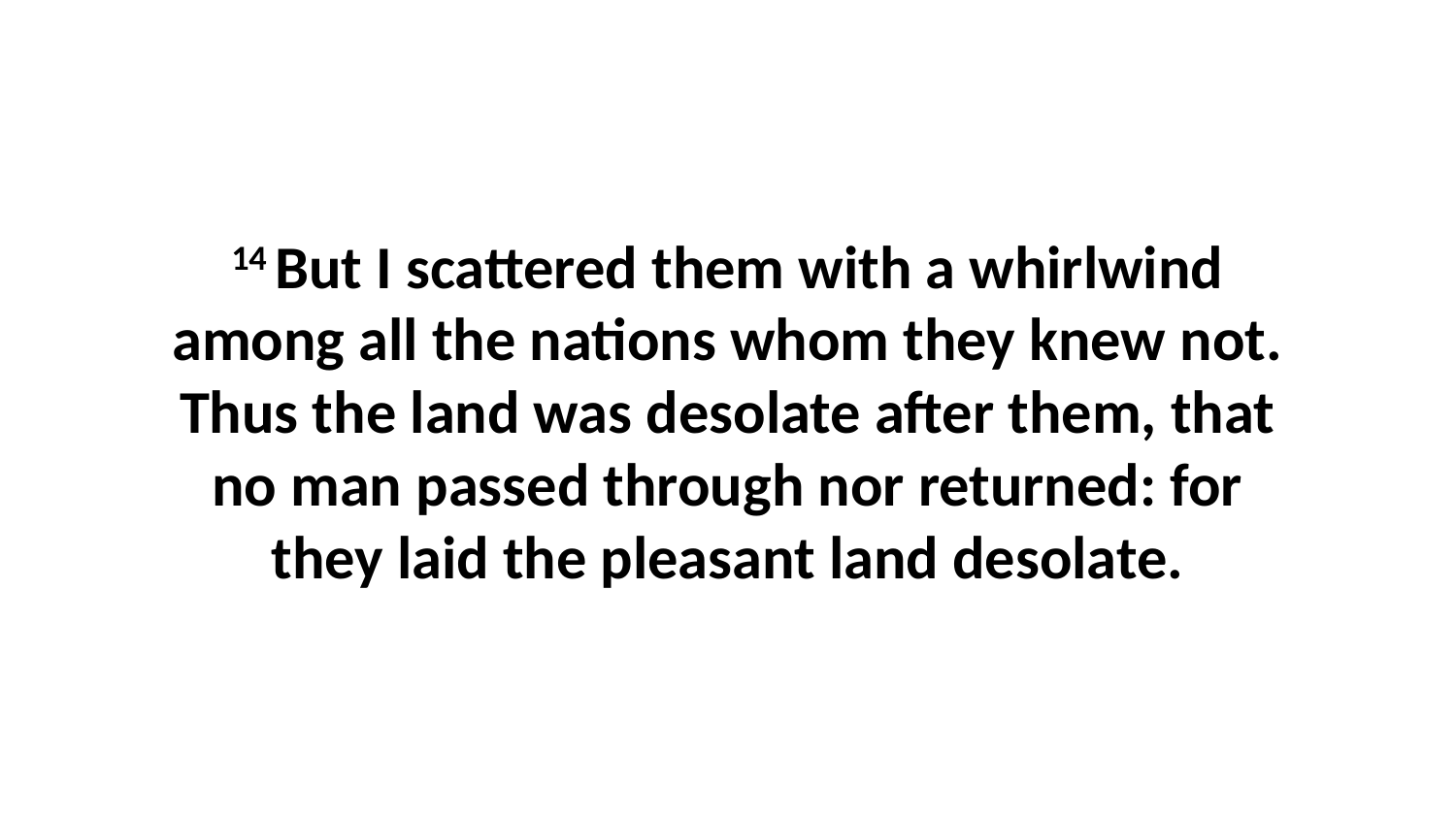

14 But I scattered them with a whirlwind among all the nations whom they knew not. Thus the land was desolate after them, that no man passed through nor returned: for they laid the pleasant land desolate.